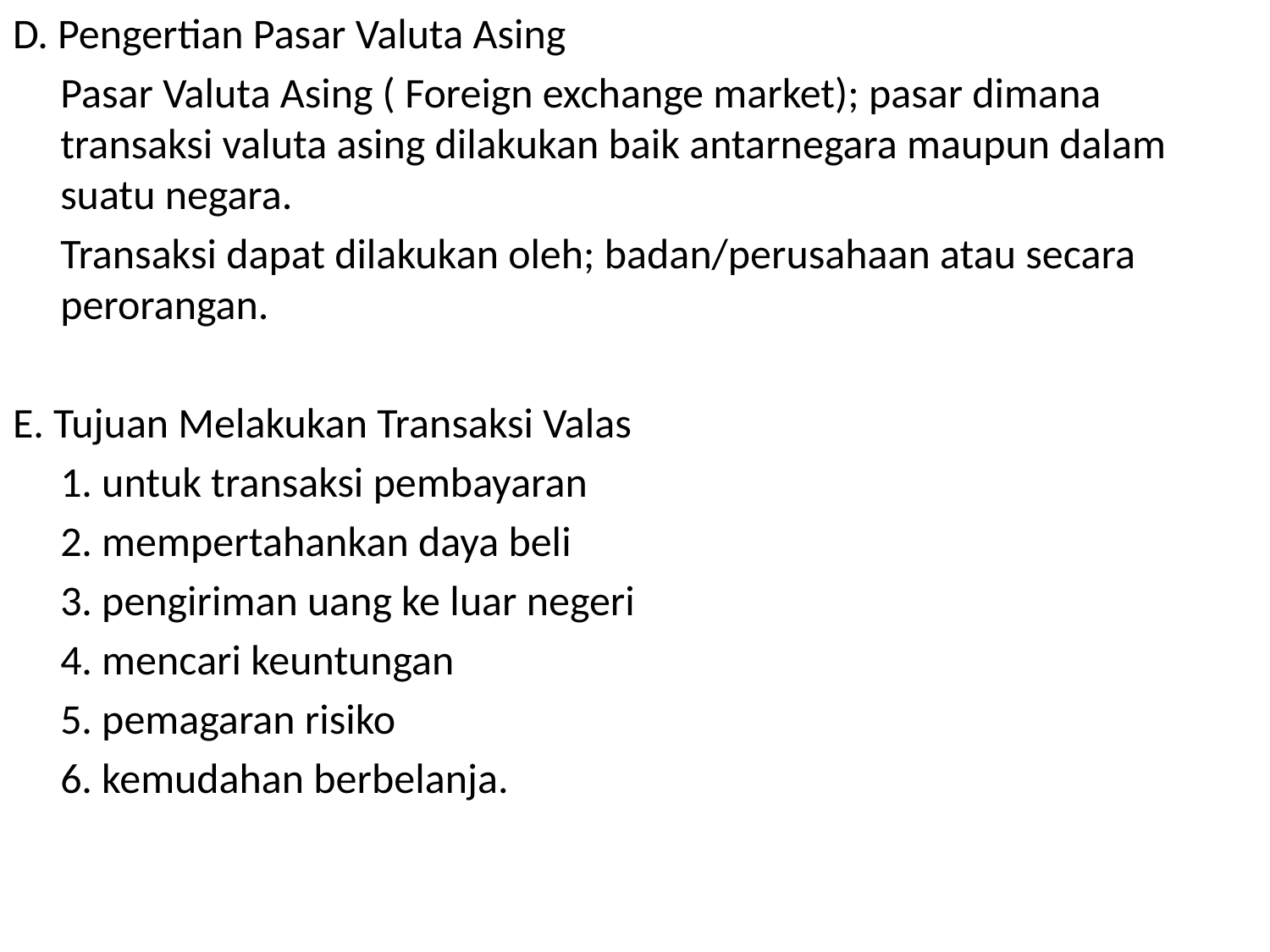

D. Pengertian Pasar Valuta Asing
	Pasar Valuta Asing ( Foreign exchange market); pasar dimana transaksi valuta asing dilakukan baik antarnegara maupun dalam suatu negara.
	Transaksi dapat dilakukan oleh; badan/perusahaan atau secara perorangan.

E. Tujuan Melakukan Transaksi Valas
	1. untuk transaksi pembayaran
	2. mempertahankan daya beli
	3. pengiriman uang ke luar negeri
	4. mencari keuntungan
	5. pemagaran risiko
	6. kemudahan berbelanja.